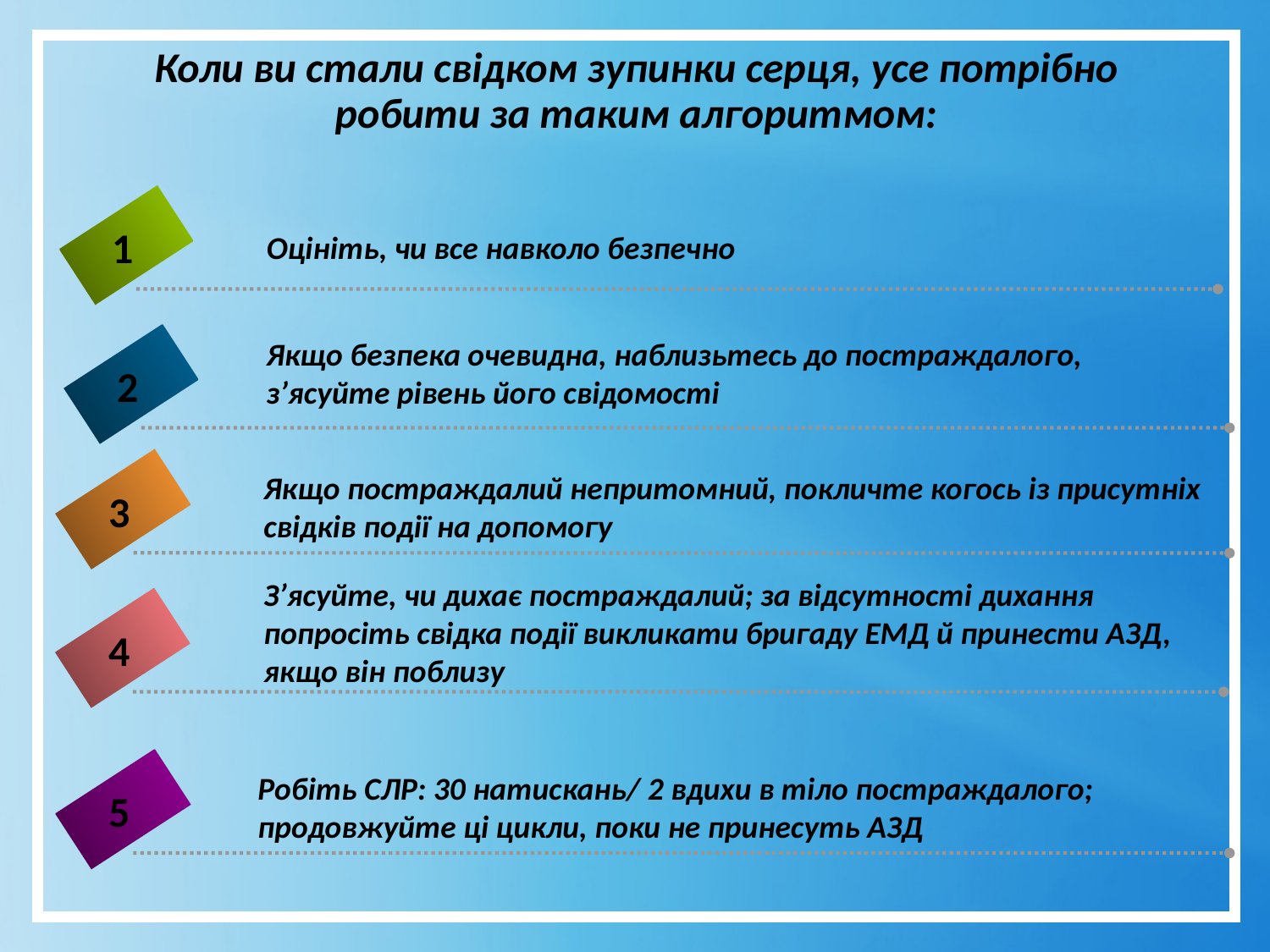

# Коли ви стали свідком зупинки серця, усе потрібно робити за таким алгоритмом:

1
Оцініть, чи все навколо безпечно

Якщо безпека очевидна, наблизьтесь до постраждалого, з’ясуйте рівень його свідомості

2

Якщо постраждалий непритомний, покличте когось із присутніх свідків події на допомогу

3

З’ясуйте, чи дихає постраждалий; за відсутності дихання попросіть свідка події викликати бригаду ЕМД й принести АЗД, якщо він поблизу

4

Робіть СЛР: 30 натискань/ 2 вдихи в тіло постраждалого; продовжуйте ці цикли, поки не принесуть АЗД

5